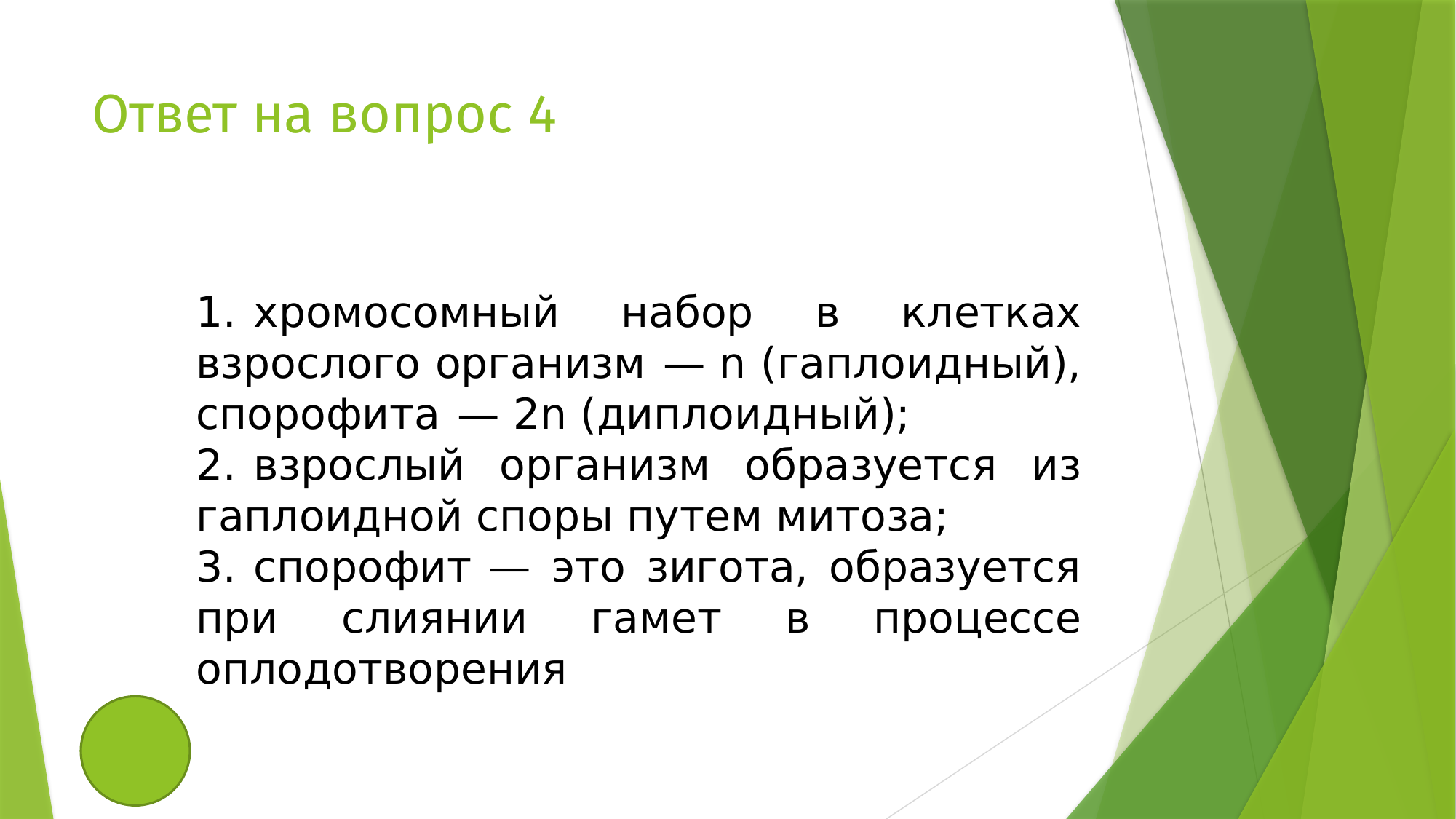

# Ответ на вопрос 4
1.  хромосомный набор в клетках взрослого организм  — n (гаплоидный), спорофита  — 2n (диплоидный);
2.  взрослый организм образуется из гаплоидной споры путем митоза;
3.  спорофит  — это зигота, образуется при слиянии гамет в процессе оплодотворения